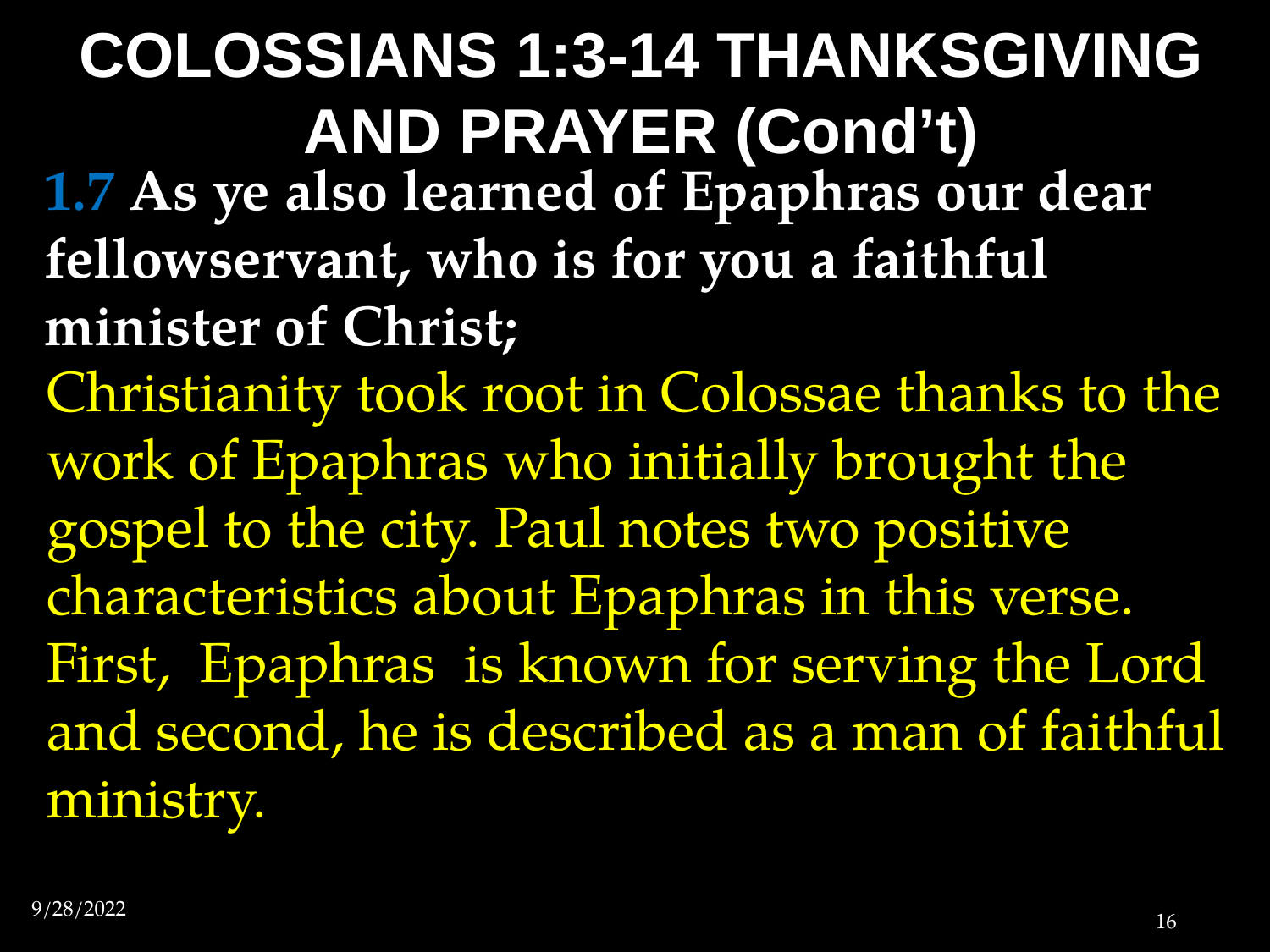

# COLOSSIANS 1:3-14 THANKSGIVING AND PRAYER (Cond’t)
1.7 As ye also learned of Epaphras our dear fellowservant, who is for you a faithful minister of Christ;
Christianity took root in Colossae thanks to the work of Epaphras who initially brought the gospel to the city. Paul notes two positive characteristics about Epaphras in this verse. First,  Epaphras  is known for serving the Lord and second, he is described as a man of faithful ministry.
9/28/2022
16